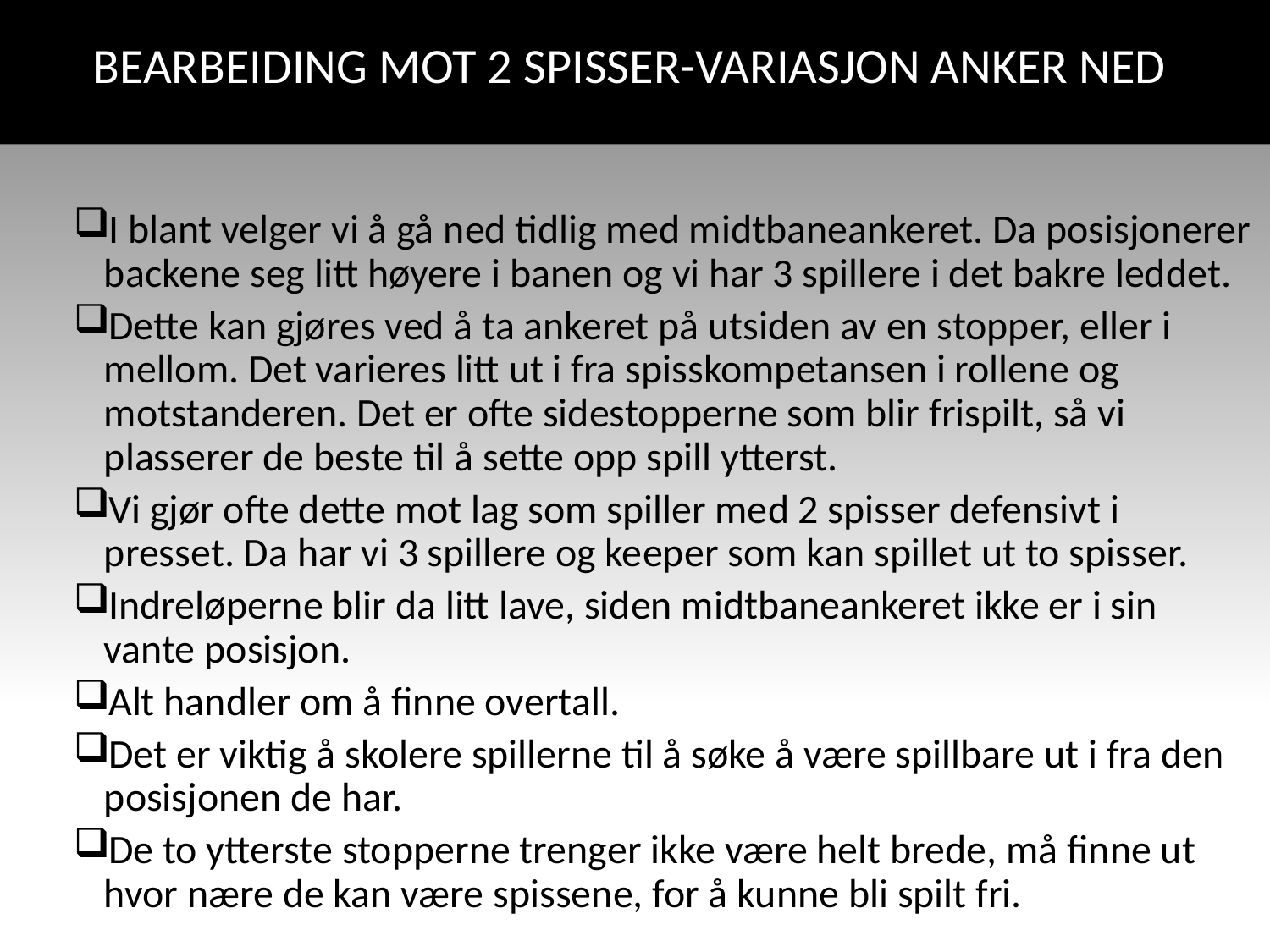

# BEARBEIDING MOT 2 SPISSER-VARIASJON ANKER NED

I blant velger vi å gå ned tidlig med midtbaneankeret. Da posisjonerer backene seg litt høyere i banen og vi har 3 spillere i det bakre leddet.
Dette kan gjøres ved å ta ankeret på utsiden av en stopper, eller i mellom. Det varieres litt ut i fra spisskompetansen i rollene og motstanderen. Det er ofte sidestopperne som blir frispilt, så vi plasserer de beste til å sette opp spill ytterst.
Vi gjør ofte dette mot lag som spiller med 2 spisser defensivt i presset. Da har vi 3 spillere og keeper som kan spillet ut to spisser.
Indreløperne blir da litt lave, siden midtbaneankeret ikke er i sin vante posisjon.
Alt handler om å finne overtall.
Det er viktig å skolere spillerne til å søke å være spillbare ut i fra den posisjonen de har.
De to ytterste stopperne trenger ikke være helt brede, må finne ut hvor nære de kan være spissene, for å kunne bli spilt fri.